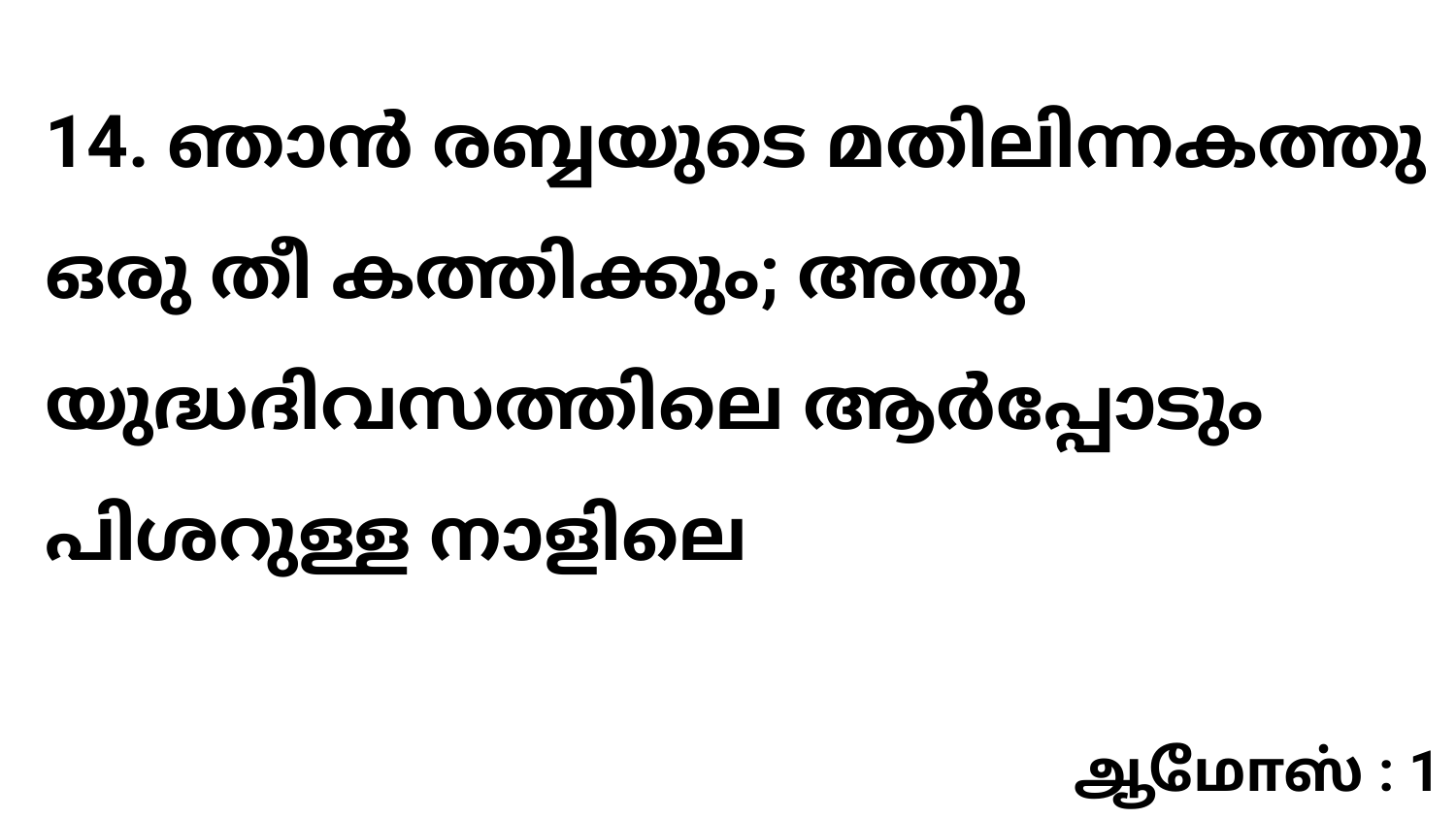

14. ഞാൻ രബ്ബയുടെ മതിലിന്നകത്തു ഒരു തീ കത്തിക്കും; അതു യുദ്ധദിവസത്തിലെ ആർപ്പോടും പിശറുള്ള നാളിലെ
ஆமோஸ் : 1